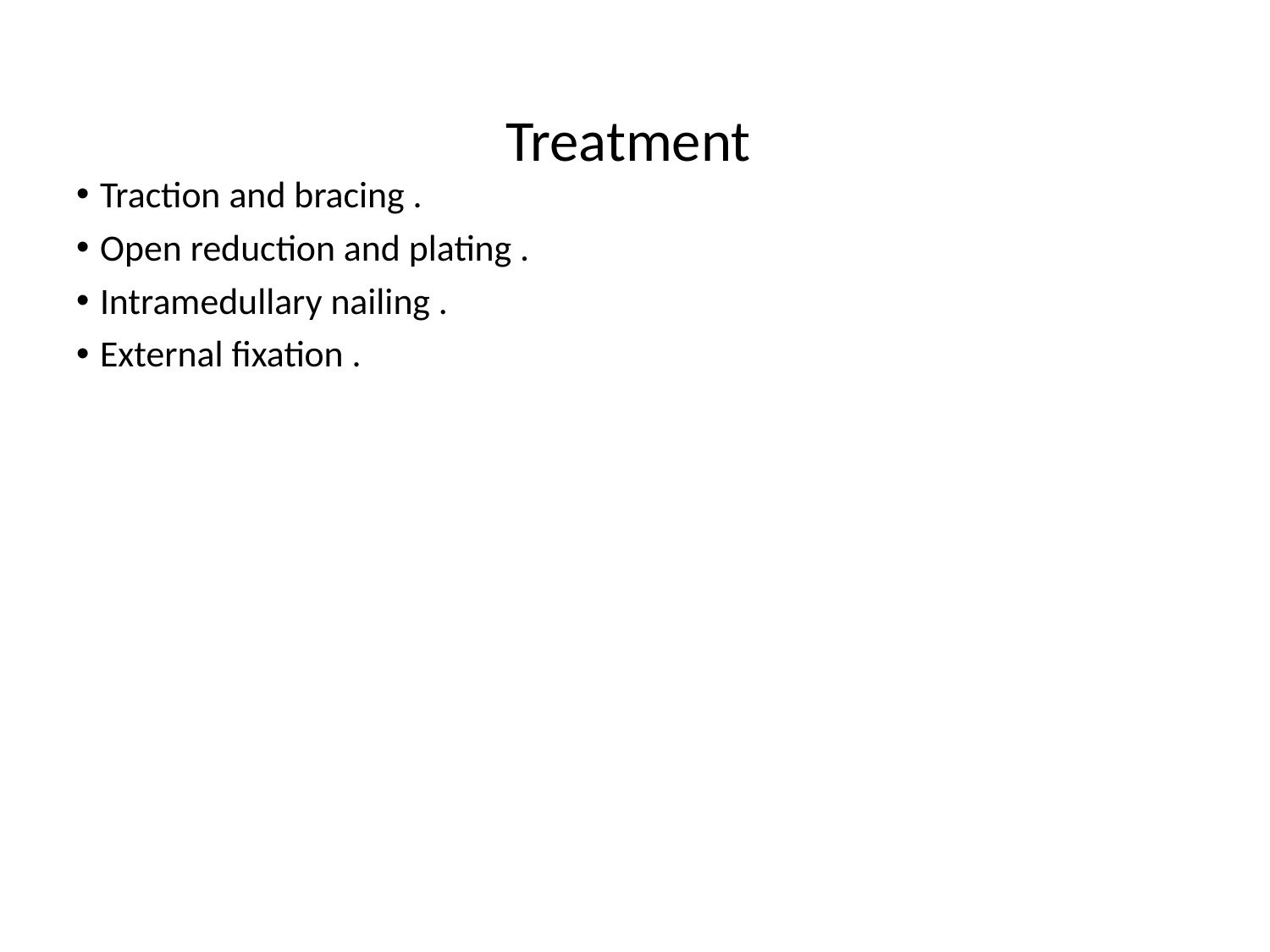

# Treatment
Traction and bracing .
Open reduction and plating .
Intramedullary nailing .
External fixation .